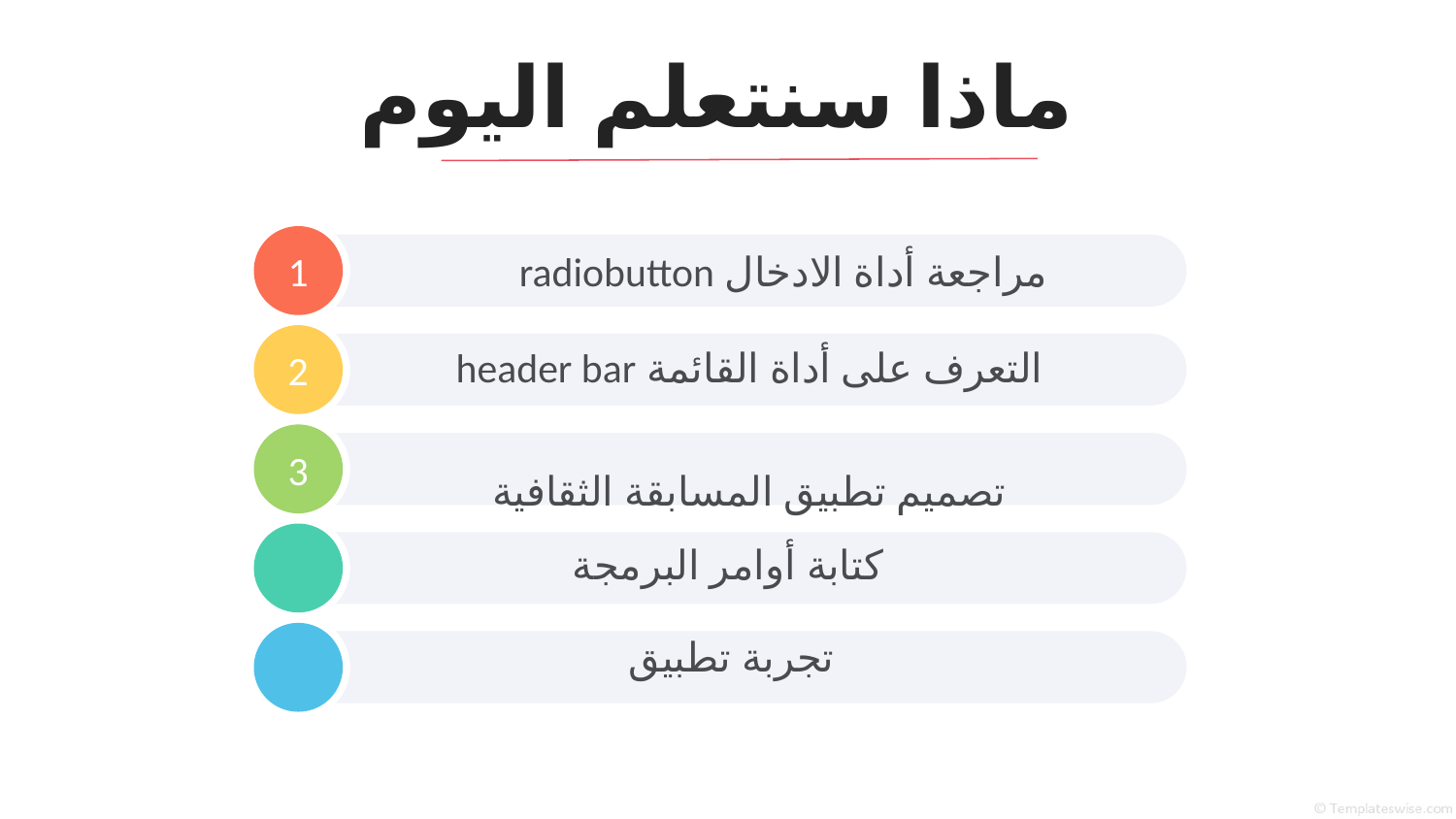

# ماذا سنتعلم اليوم
1
مراجعة أداة الادخال radiobutton
التعرف على أداة القائمة header bar
2
3
تصميم تطبيق المسابقة الثقافية
كتابة أوامر البرمجة

تجربة تطبيق